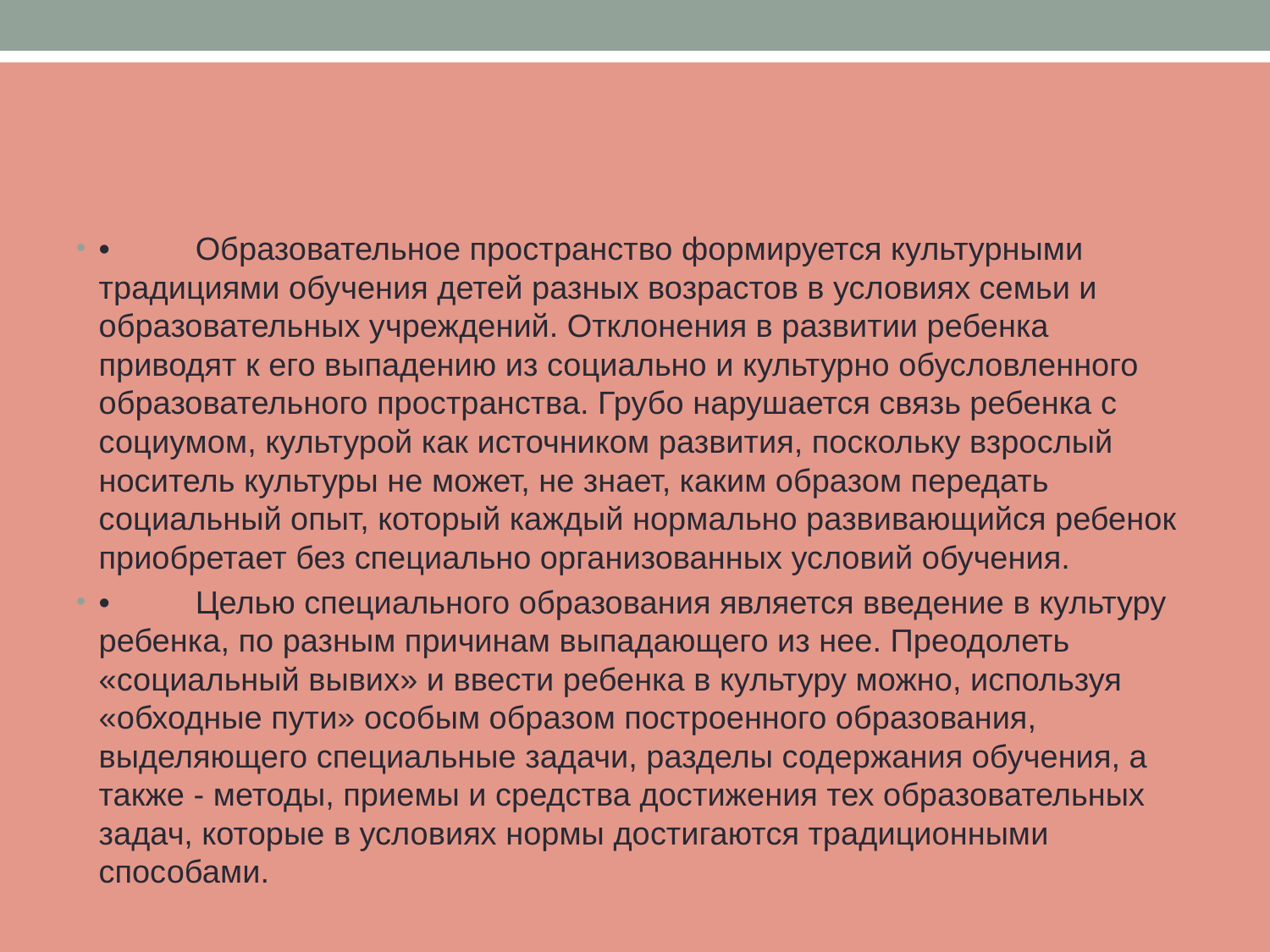

#
•	Образовательное пространство формируется культурными традициями обучения детей разных возрастов в условиях семьи и образовательных учреждений. Отклонения в развитии ребенка приводят к его выпадению из социально и культурно обусловленного образовательного пространства. Грубо нарушается связь ребенка с социумом, культурой как источником развития, поскольку взрослый носитель культуры не может, не знает, каким образом передать социальный опыт, который каждый нормально развивающийся ребенок приобретает без специально организованных условий обучения.
•	Целью специального образования является введение в культуру ребенка, по разным причинам выпадающего из нее. Преодолеть «социальный вывих» и ввести ребенка в культуру можно, используя «обходные пути» особым образом построенного образования, выделяющего специальные задачи, разделы содержания обучения, а также - методы, приемы и средства достижения тех образовательных задач, которые в условиях нормы достигаются традиционными способами.